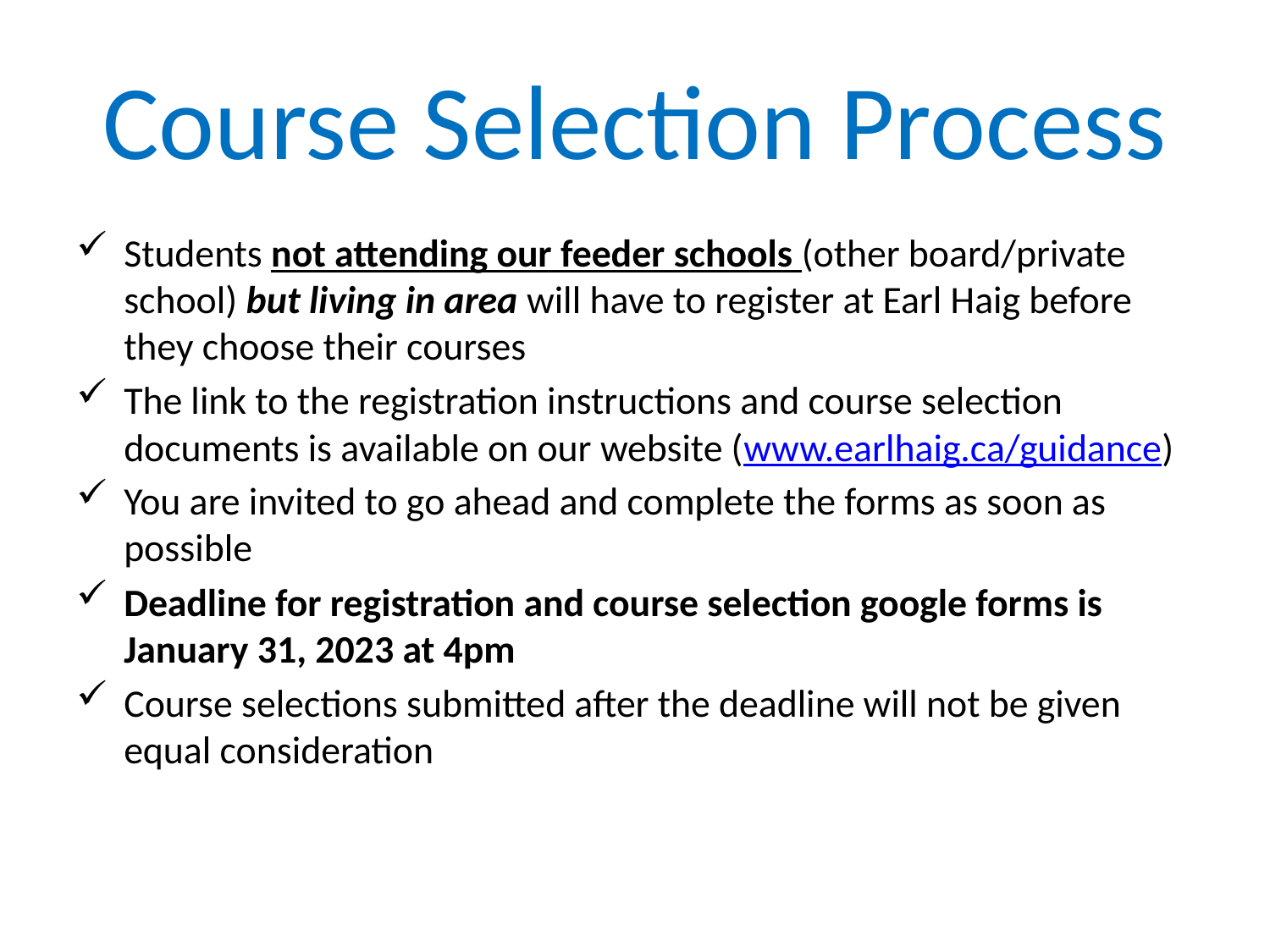

# Course Selection Process
Students not attending our feeder schools (other board/private school) but living in area will have to register at Earl Haig before they choose their courses
The link to the registration instructions and course selection documents is available on our website (www.earlhaig.ca/guidance)
You are invited to go ahead and complete the forms as soon as possible
Deadline for registration and course selection google forms is January 31, 2023 at 4pm
Course selections submitted after the deadline will not be given equal consideration